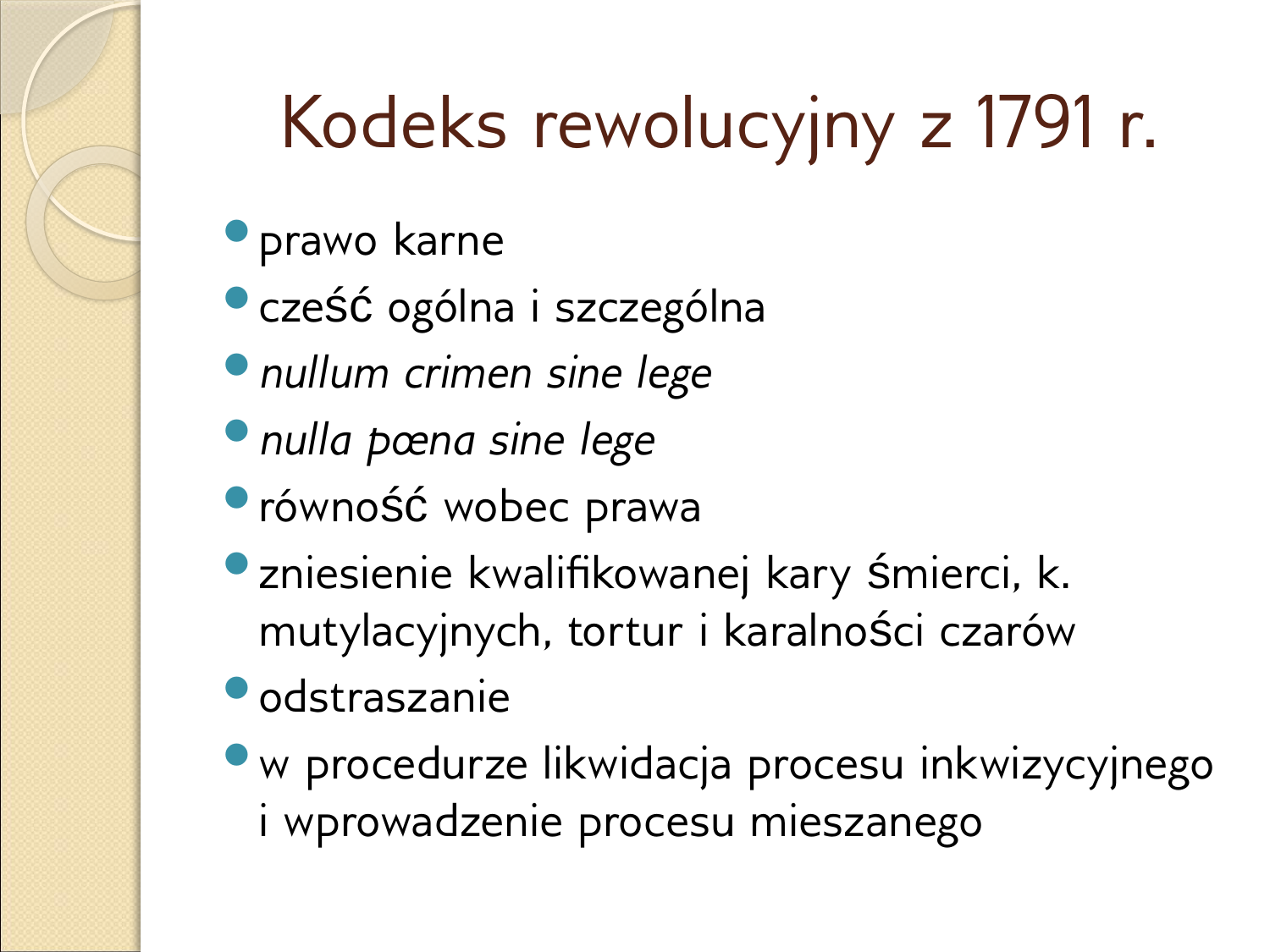

# Kodeks rewolucyjny z 1791 r.
prawo karne
cześć ogólna i szczególna
nullum crimen sine lege
nulla poena sine lege
równość wobec prawa
zniesienie kwalifikowanej kary śmierci, k. mutylacyjnych, tortur i karalności czarów
odstraszanie
w procedurze likwidacja procesu inkwizycyjnego i wprowadzenie procesu mieszanego